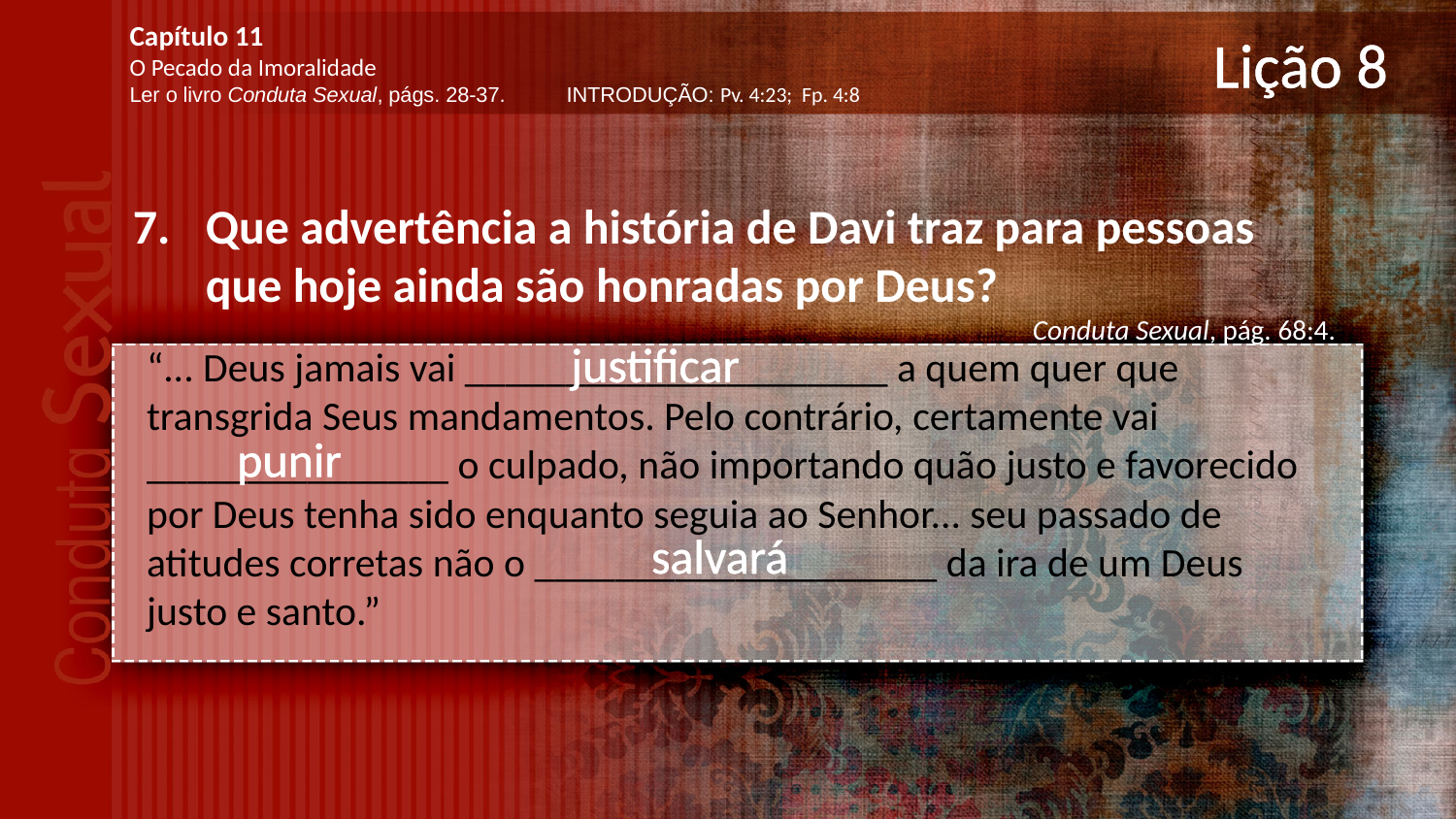

Capítulo 11
O Pecado da Imoralidade
Ler o livro Conduta Sexual, págs. 28-37.	INTRODUÇÃO: Pv. 4:23;  Fp. 4:8
# Lição 8
Que advertência a história de Davi traz para pessoas que hoje ainda são honradas por Deus?
Conduta Sexual, pág. 68:4.
justificar
“... Deus jamais vai _____________________ a quem quer que transgrida Seus mandamentos. Pelo contrário, certamente vai _______________ o culpado, não importando quão justo e favorecido por Deus tenha sido enquanto seguia ao Senhor... seu passado de atitudes corretas não o ____________________ da ira de um Deus justo e santo.”
punir
salvará